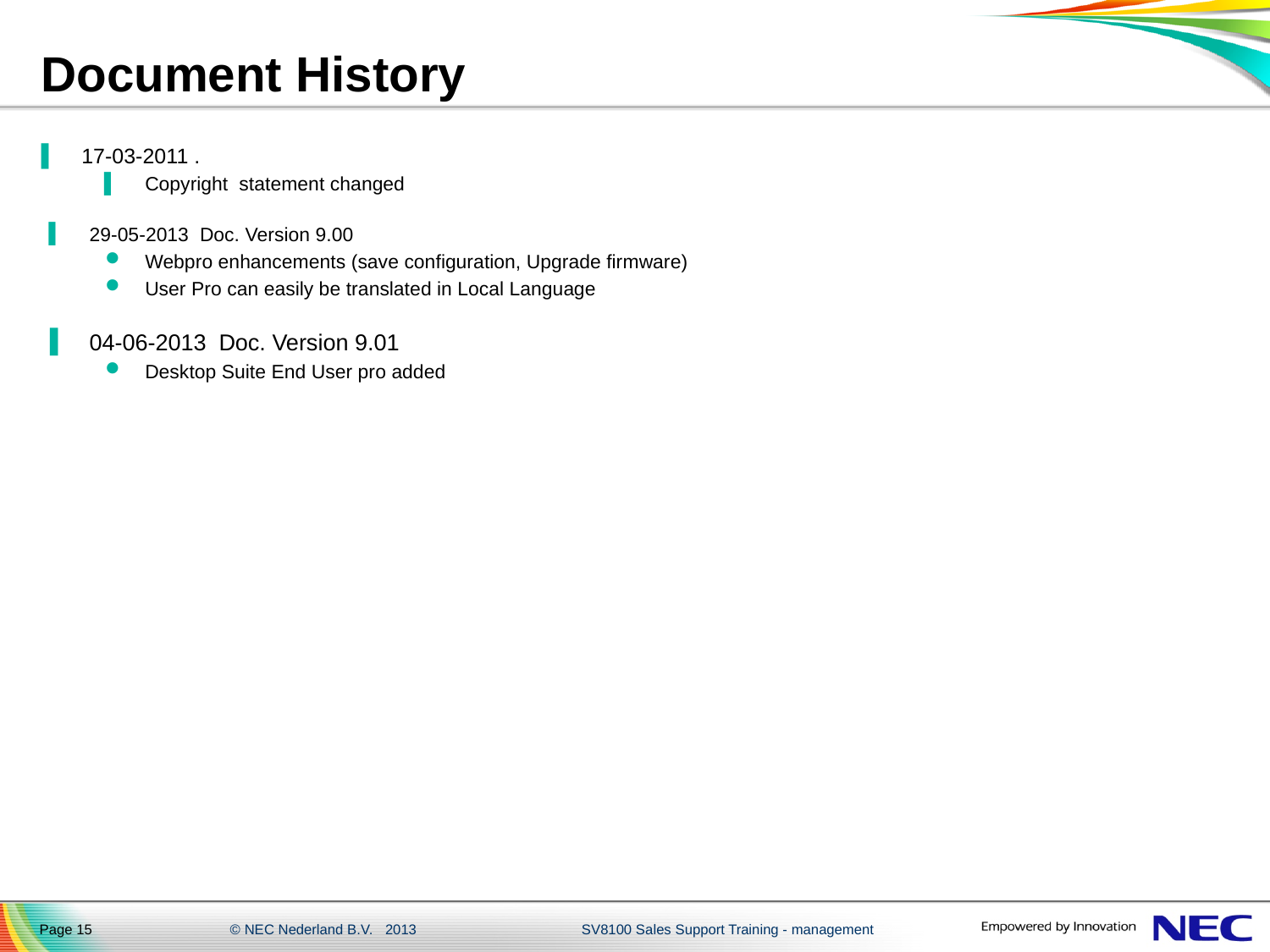

# Document History

17-03-2011 .
Copyright  statement changed
29-05-2013  Doc. Version 9.00
Webpro enhancements (save configuration, Upgrade firmware)
User Pro can easily be translated in Local Language
04-06-2013  Doc. Version 9.01
Desktop Suite End User pro added